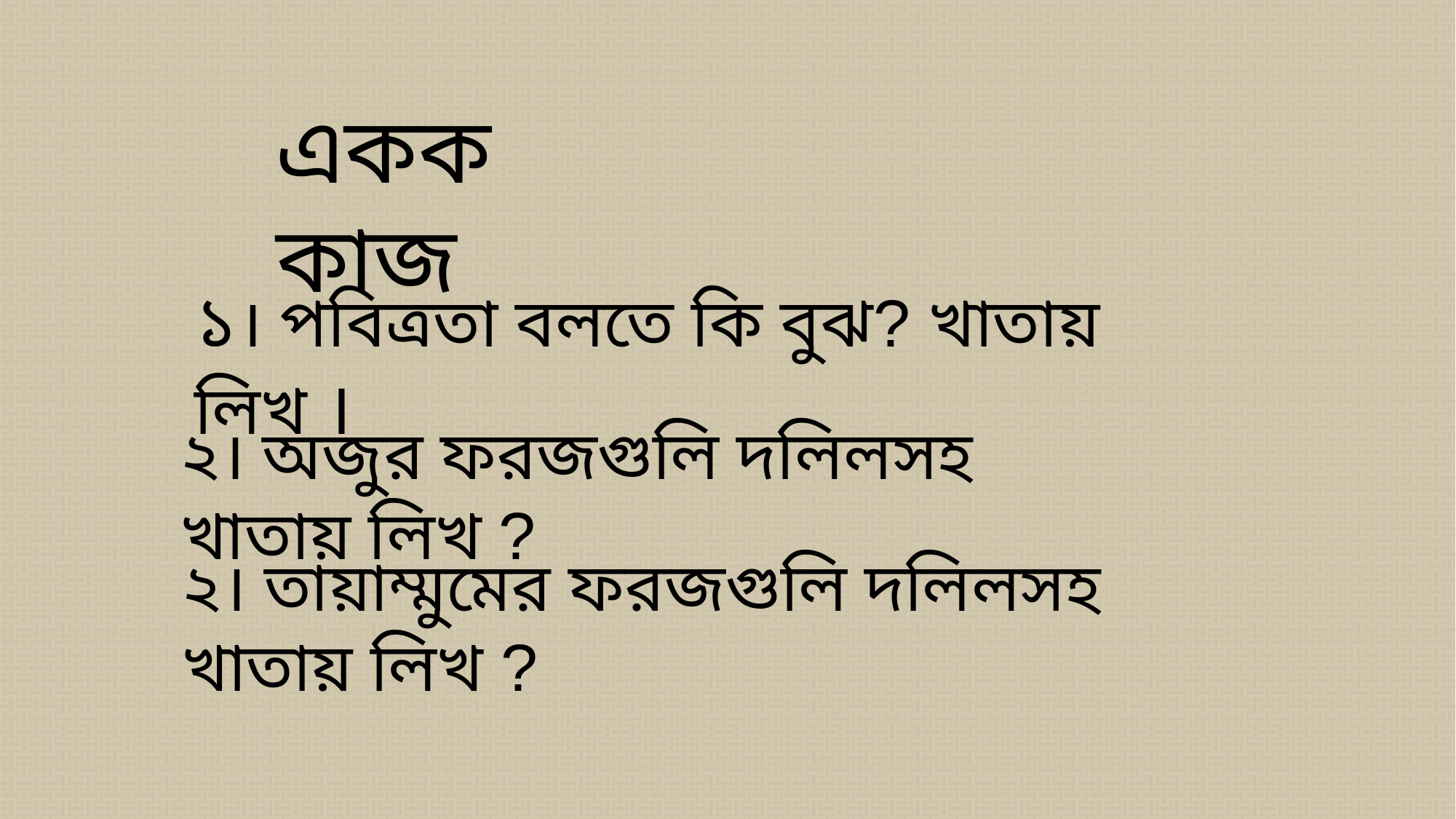

একক কাজ
১। পবিত্রতা বলতে কি বুঝ? খাতায় লিখ ।
২। অজুর ফরজগুলি দলিলসহ খাতায় লিখ ?
২। তায়াম্মুমের ফরজগুলি দলিলসহ খাতায় লিখ ?